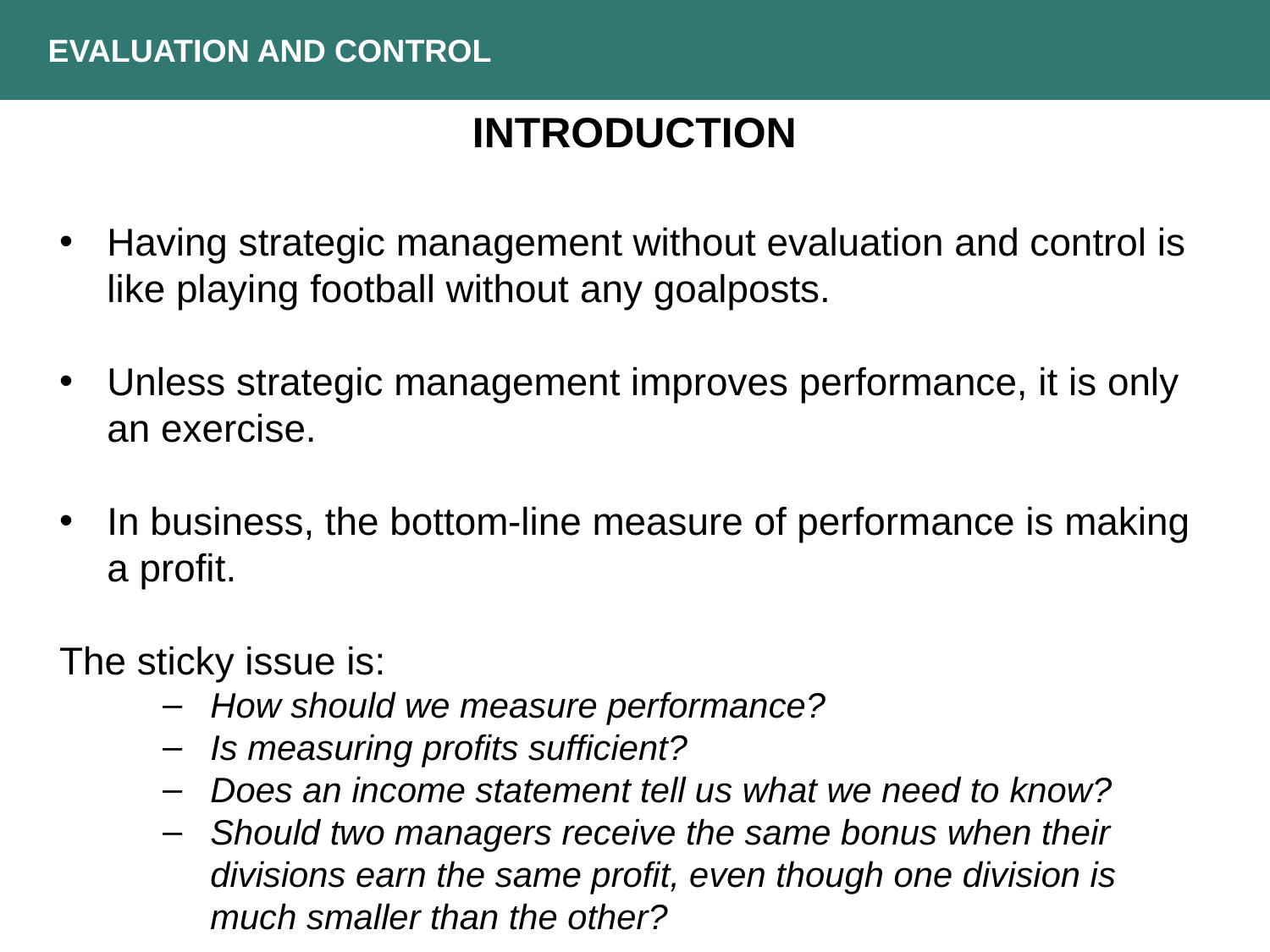

EVALUATION AND CONTROL
INTRODUCTION
Having strategic management without evaluation and control is like playing football without any goalposts.

Unless strategic management improves performance, it is only an exercise.

In business, the bottom-line measure of performance is making a profit.

The sticky issue is:
How should we measure performance?
Is measuring profits sufficient?
Does an income statement tell us what we need to know?
Should two managers receive the same bonus when their divisions earn the same profit, even though one division is much smaller than the other?